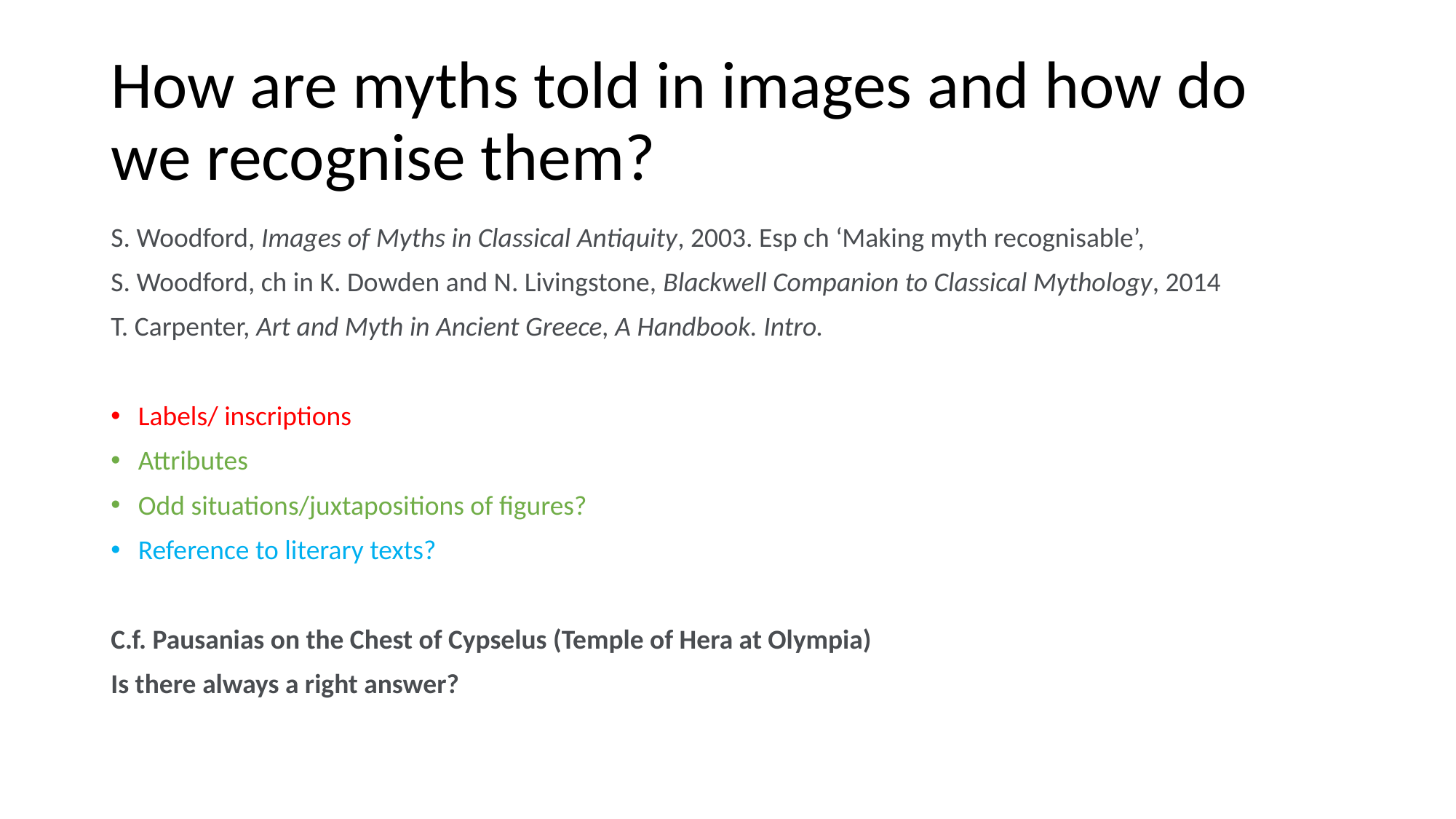

# How are myths told in images and how do we recognise them?
S. Woodford, Images of Myths in Classical Antiquity, 2003. Esp ch ‘Making myth recognisable’,
S. Woodford, ch in K. Dowden and N. Livingstone, Blackwell Companion to Classical Mythology, 2014
T. Carpenter, Art and Myth in Ancient Greece, A Handbook. Intro.

Labels/ inscriptions
Attributes
Odd situations/juxtapositions of figures?
Reference to literary texts?

C.f. Pausanias on the Chest of Cypselus (Temple of Hera at Olympia)
Is there always a right answer?